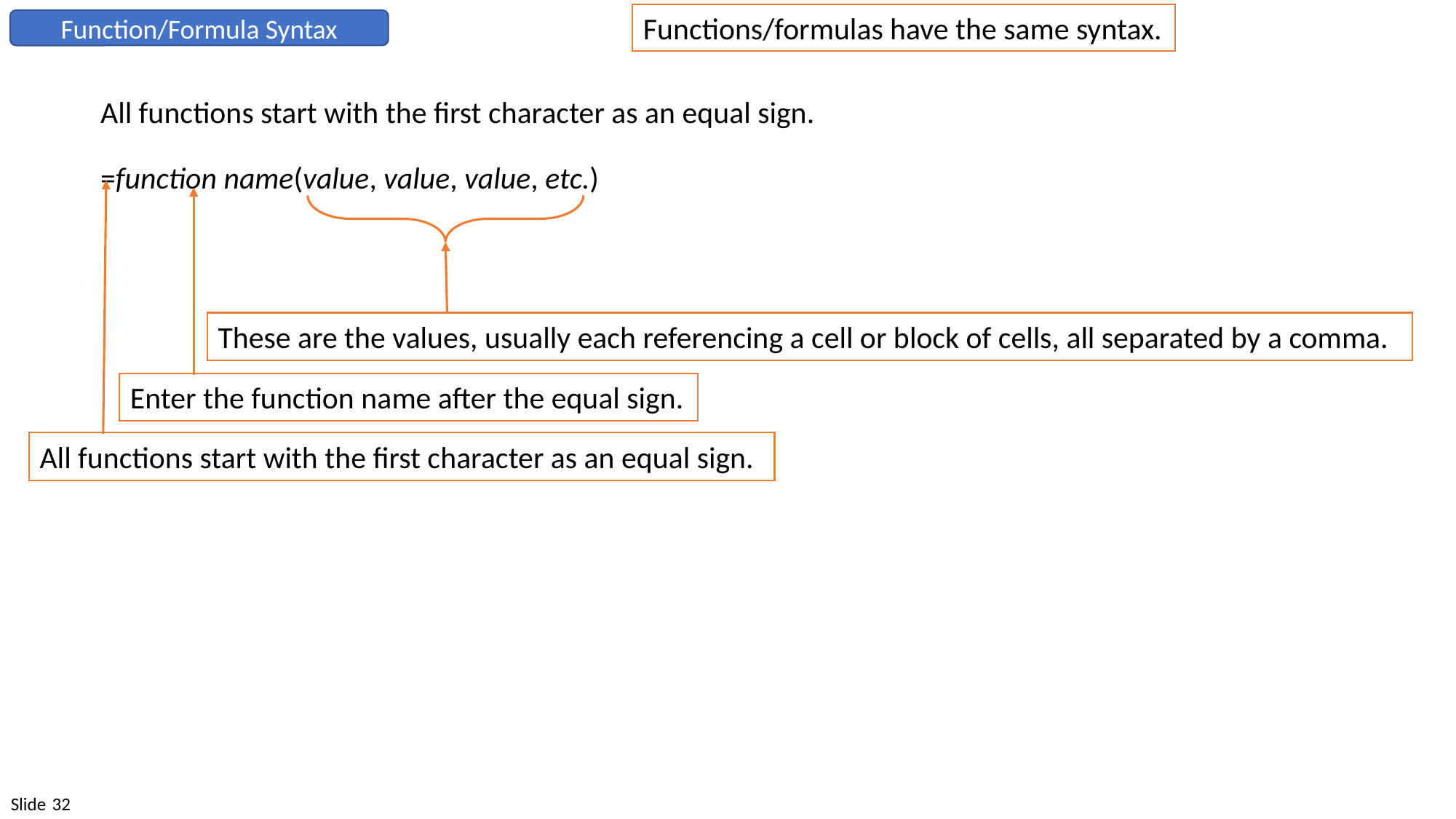

Functions/formulas have the same syntax.
Function/Formula Syntax

All functions start with the first character as an equal sign.
=function name(value, value, value, etc.)
These are the values, usually each referencing a cell or block of cells, all separated by a comma.
Enter the function name after the equal sign.
All functions start with the first character as an equal sign.
32
Slide